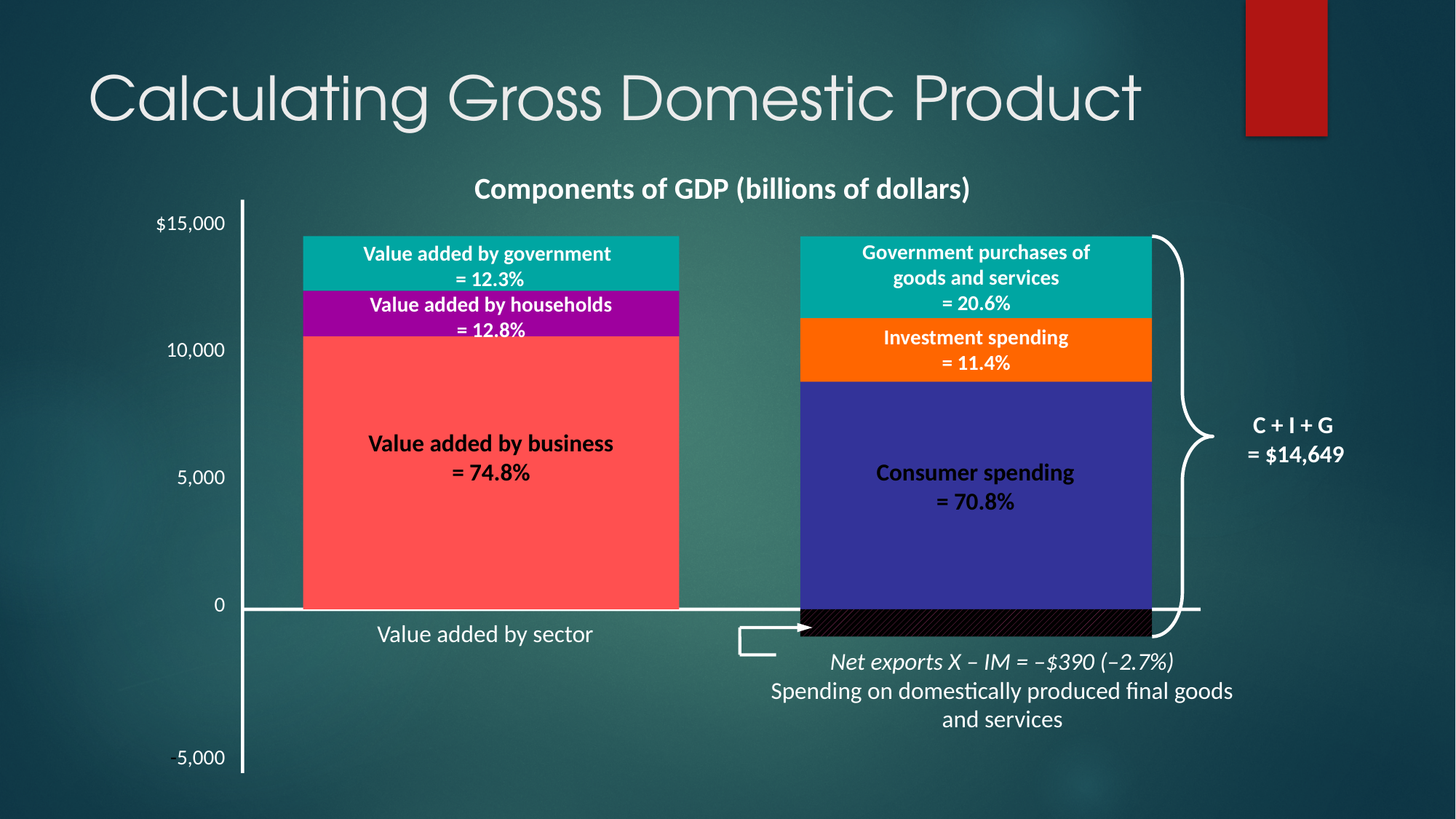

# Calculating Gross Domestic Product

Components of GDP (billions of dollars)

$15,000

10,000

5,000

0

-5,000

Government purchases of goods and services
= 20.6%
Value added by government
= 12.3%

Value added by households
= 12.8%

Investment spending
= 11.4%

C + I + G
= $14,649
Value added by business
= 74.8%
Consumer spending
= 70.8%

Value added by sector

Net exports X – IM = –$390 (–2.7%)
Spending on domestically produced final goods and services